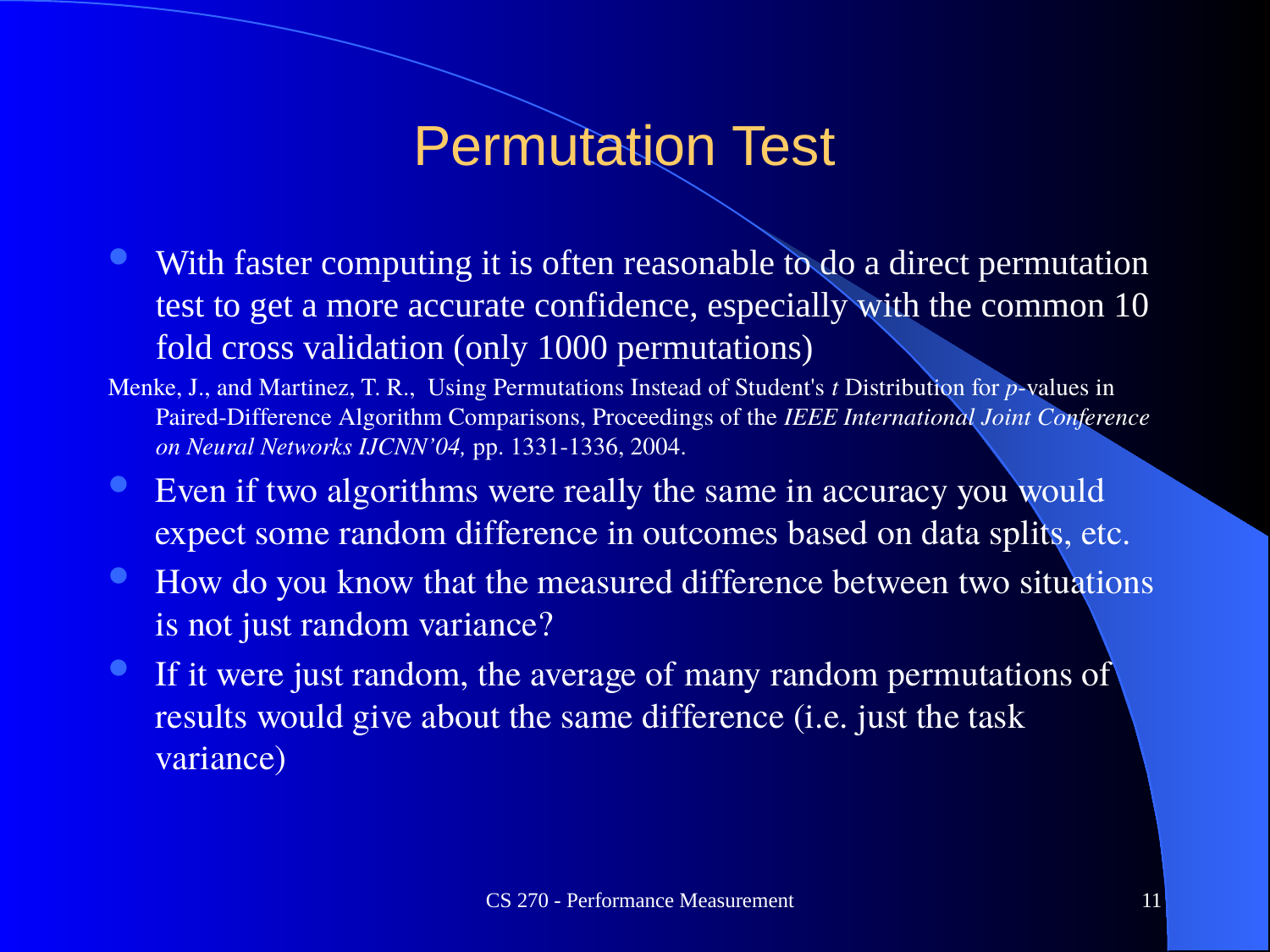

# Permutation Test
With faster computing it is often reasonable to do a direct permutation test to get a more accurate confidence, especially with the common 10 fold cross validation (only 1000 permutations)
Menke, J., and Martinez, T. R.,  Using Permutations Instead of Student's t Distribution for p-values in Paired-Difference Algorithm Comparisons, Proceedings of the IEEE International Joint Conference on Neural Networks IJCNN’04, pp. 1331-1336, 2004.
Even if two algorithms were really the same in accuracy you would expect some random difference in outcomes based on data splits, etc.
How do you know that the measured difference between two situations is not just random variance?
If it were just random, the average of many random permutations of results would give about the same difference (i.e. just the task variance)
CS 270 - Performance Measurement
11